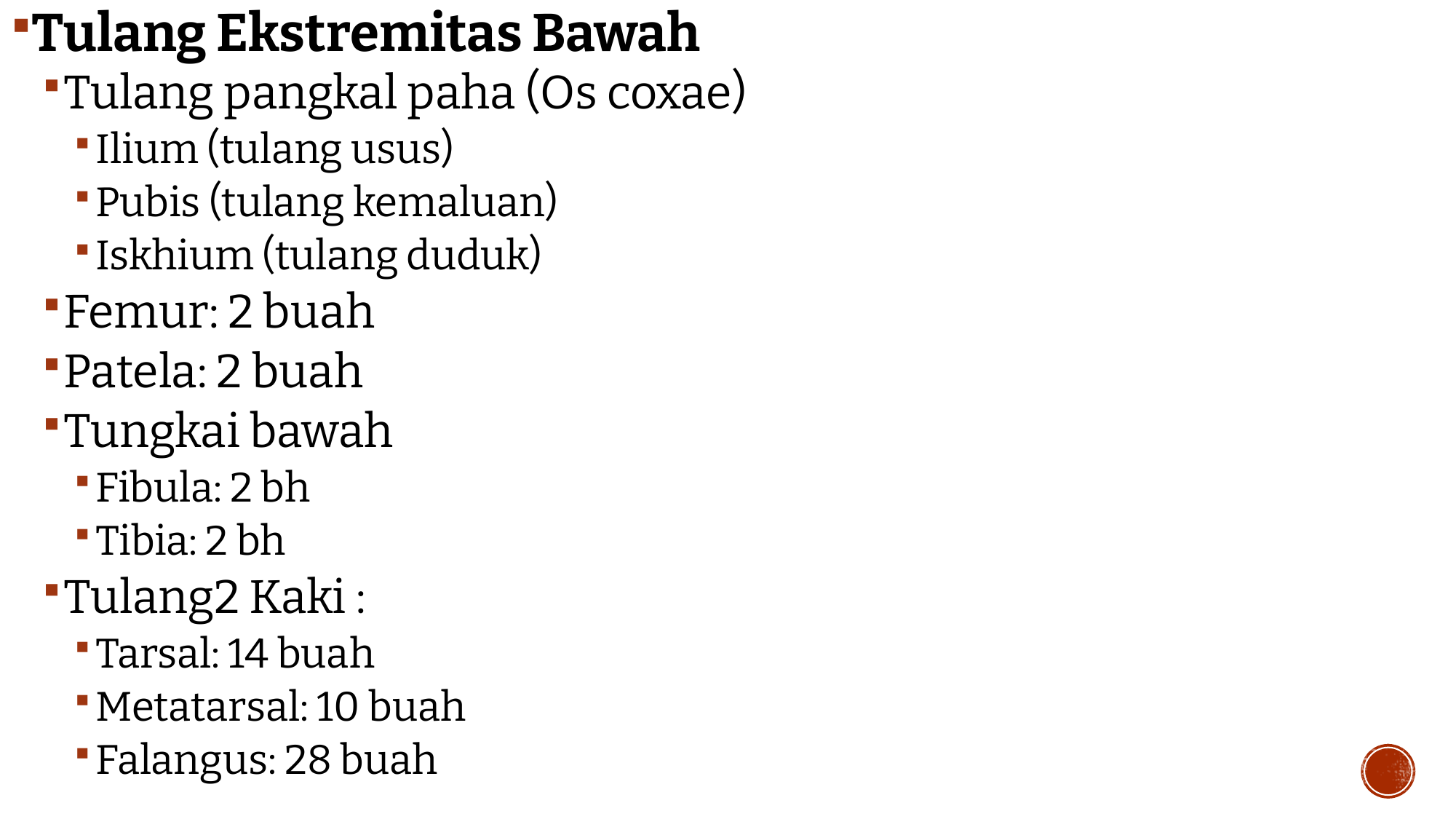

Tulang Ekstremitas Bawah
Tulang pangkal paha (Os coxae)
Ilium (tulang usus)
Pubis (tulang kemaluan)
Iskhium (tulang duduk)
Femur: 2 buah
Patela: 2 buah
Tungkai bawah
Fibula: 2 bh
Tibia: 2 bh
Tulang2 Kaki :
Tarsal: 14 buah
Metatarsal: 10 buah
Falangus: 28 buah